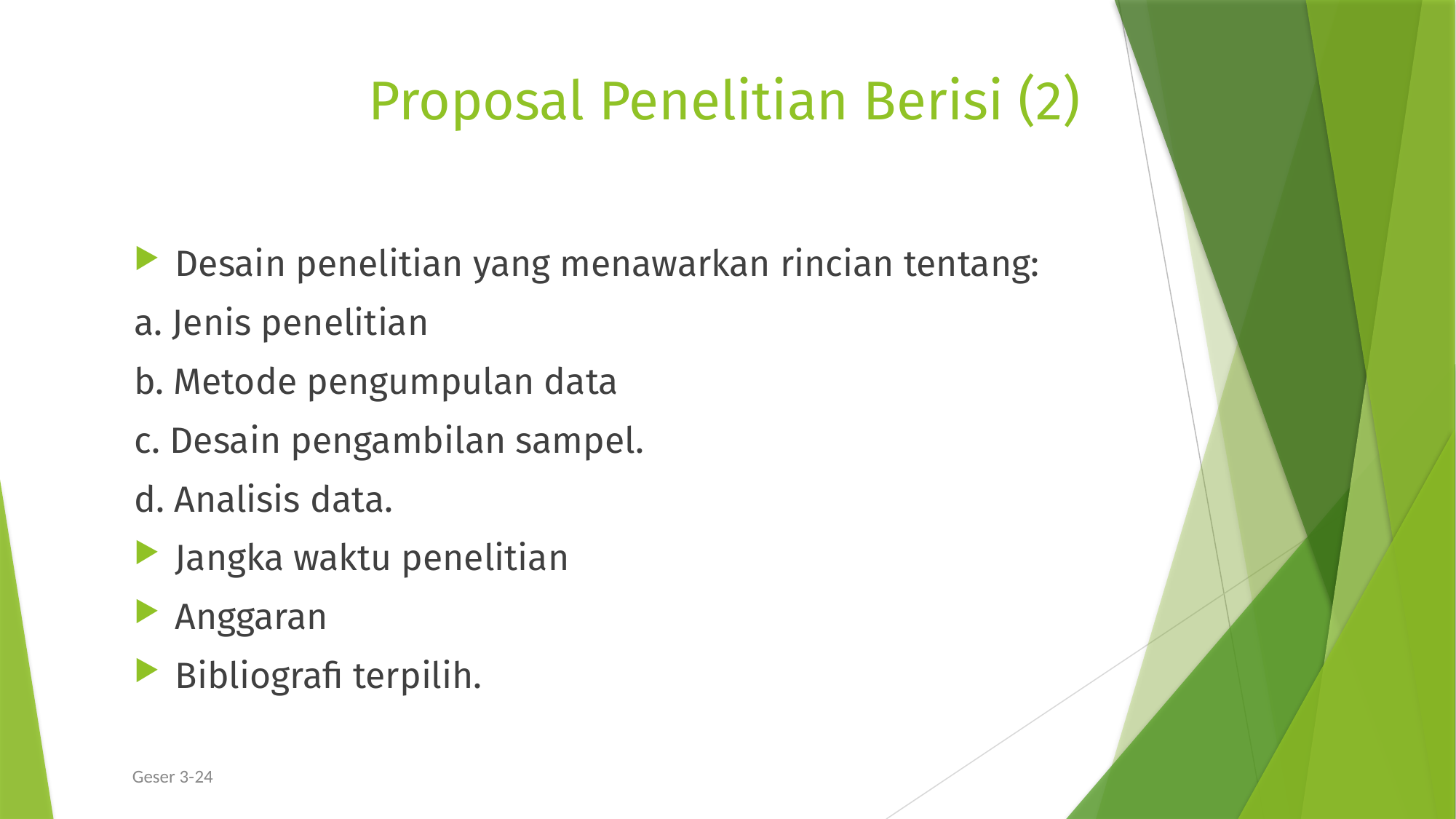

# Proposal Penelitian Berisi (2)
Desain penelitian yang menawarkan rincian tentang:
a. Jenis penelitian
b. Metode pengumpulan data
c. Desain pengambilan sampel.
d. Analisis data.
Jangka waktu penelitian
Anggaran
Bibliografi terpilih.
Geser 3-24